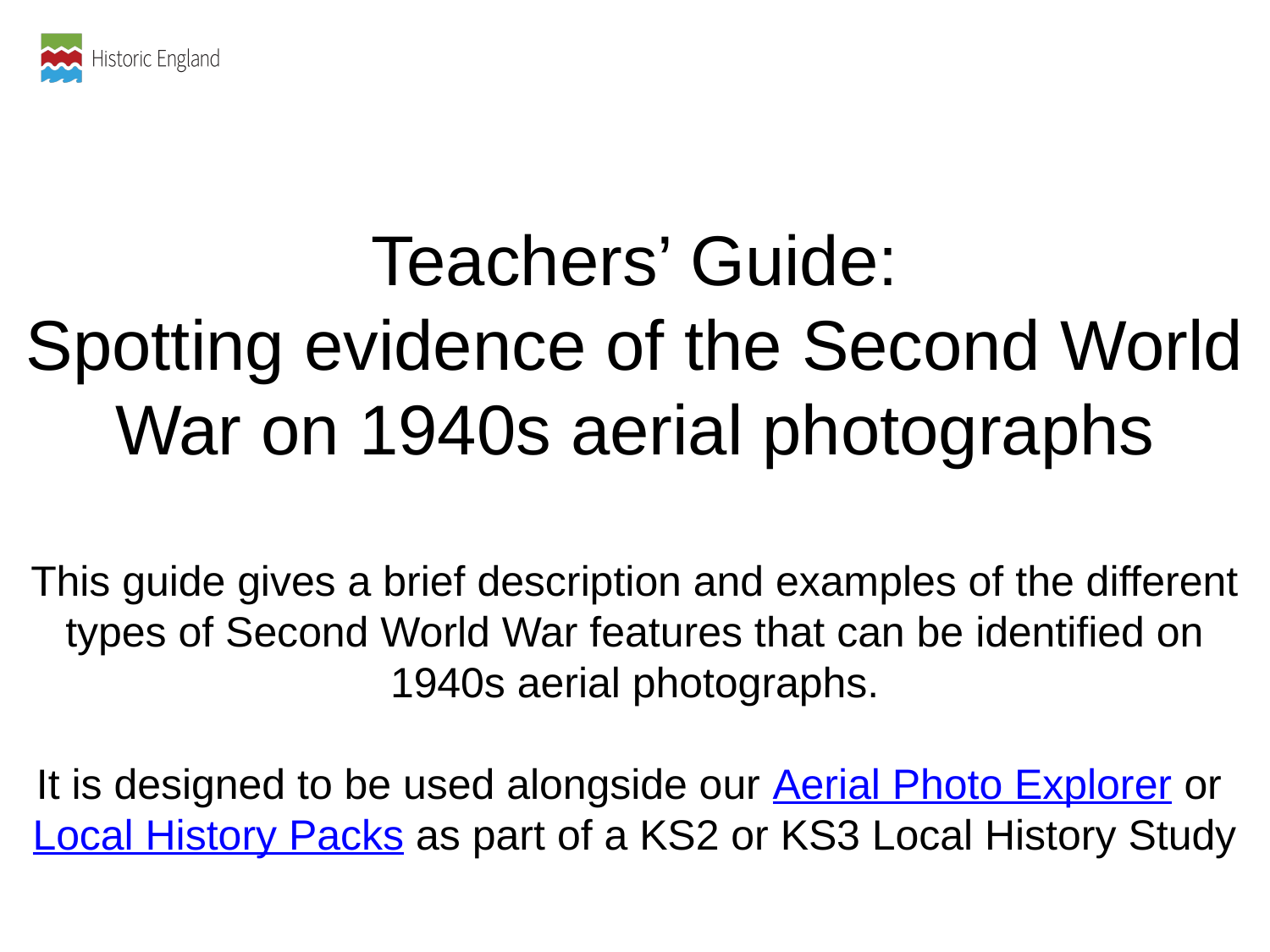

Teachers’ Guide:
Spotting evidence of the Second World War on 1940s aerial photographs

This guide gives a brief description and examples of the different types of Second World War features that can be identified on 1940s aerial photographs.

It is designed to be used alongside our Aerial Photo Explorer or Local History Packs as part of a KS2 or KS3 Local History Study